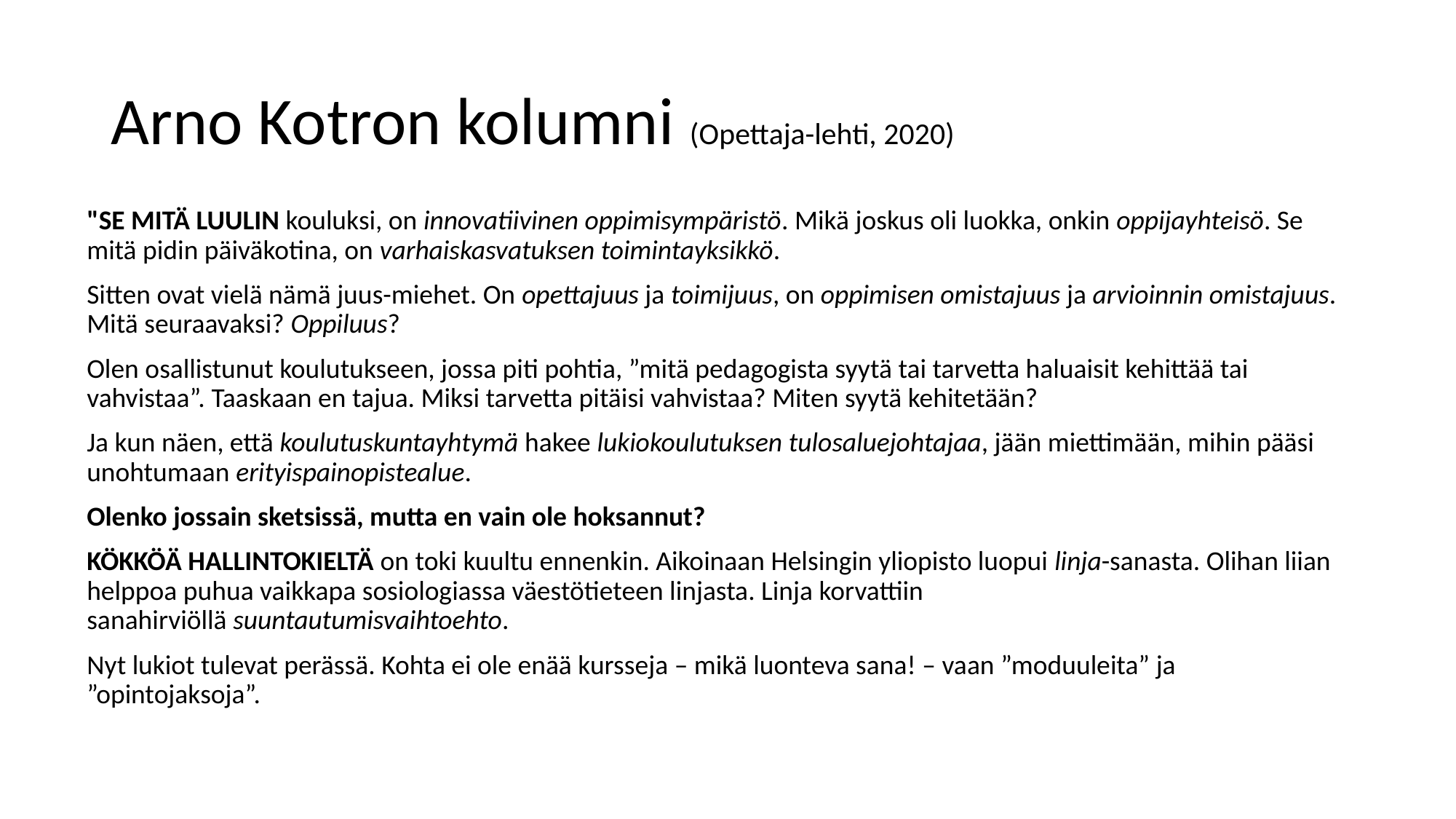

# Arno Kotron kolumni (Opettaja-lehti, 2020)
"SE MITÄ LUULIN kouluksi, on innovatiivinen oppimisympäristö. Mikä joskus oli luokka, onkin oppijayhteisö. Se mitä pidin päiväkotina, on varhaiskasvatuksen toimintayksikkö.
Sitten ovat vielä nämä juus-miehet. On opettajuus ja toimijuus, on oppimisen omistajuus ja arvioinnin omistajuus. Mitä seuraavaksi? Oppiluus?
Olen osallistunut koulutukseen, jossa piti pohtia, ”mitä pedagogista syytä tai tarvetta haluaisit kehittää tai vahvistaa”. Taaskaan en tajua. Miksi tarvetta pitäisi vahvistaa? Miten syytä kehitetään?
Ja kun näen, että koulutuskuntayhtymä hakee lukiokoulutuksen tulosaluejohtajaa, jään miettimään, mihin pääsi unohtumaan erityispainopistealue.
Olenko jossain sketsissä, mutta en vain ole hoksannut?
KÖKKÖÄ HALLINTOKIELTÄ on toki kuultu ennenkin. Aikoinaan Helsingin yliopisto luopui linja-sanasta. Olihan liian helppoa puhua vaikkapa sosiologiassa väestötieteen linjasta. Linja korvattiin sanahirviöllä suuntautumisvaihtoehto.
Nyt lukiot tulevat perässä. Kohta ei ole enää kursseja – mikä luonteva sana! – vaan ”moduuleita” ja ”opintojaksoja”.